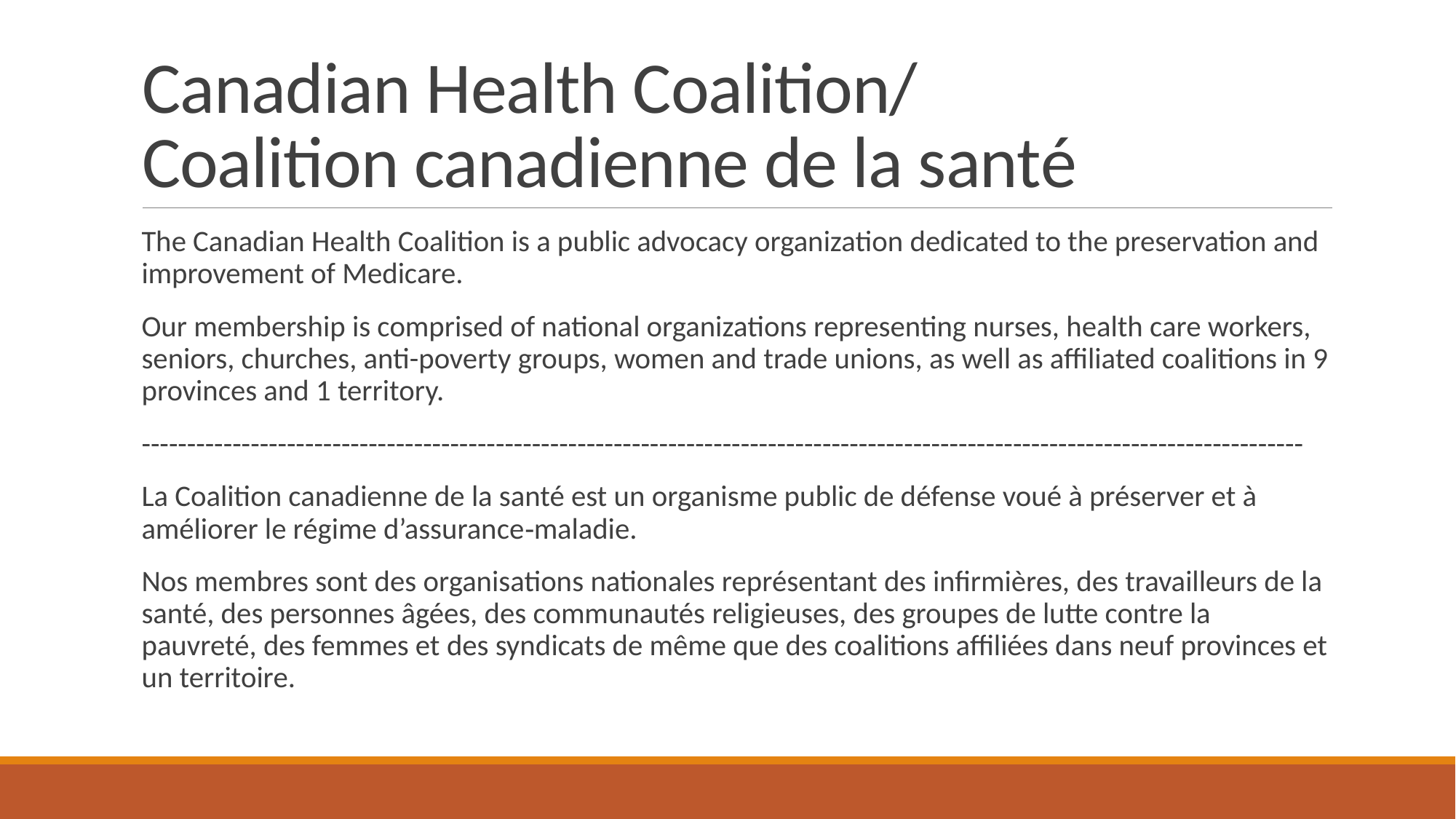

# Canadian Health Coalition/ Coalition canadienne de la santé
The Canadian Health Coalition is a public advocacy organization dedicated to the preservation and improvement of Medicare.
Our membership is comprised of national organizations representing nurses, health care workers, seniors, churches, anti-poverty groups, women and trade unions, as well as affiliated coalitions in 9 provinces and 1 territory.
--------------------------------------------------------------------------------------------------------------------------------
La Coalition canadienne de la santé est un organisme public de défense voué à préserver et à améliorer le régime d’assurance‑maladie.
Nos membres sont des organisations nationales représentant des infirmières, des travailleurs de la santé, des personnes âgées, des communautés religieuses, des groupes de lutte contre la pauvreté, des femmes et des syndicats de même que des coalitions affiliées dans neuf provinces et un territoire.